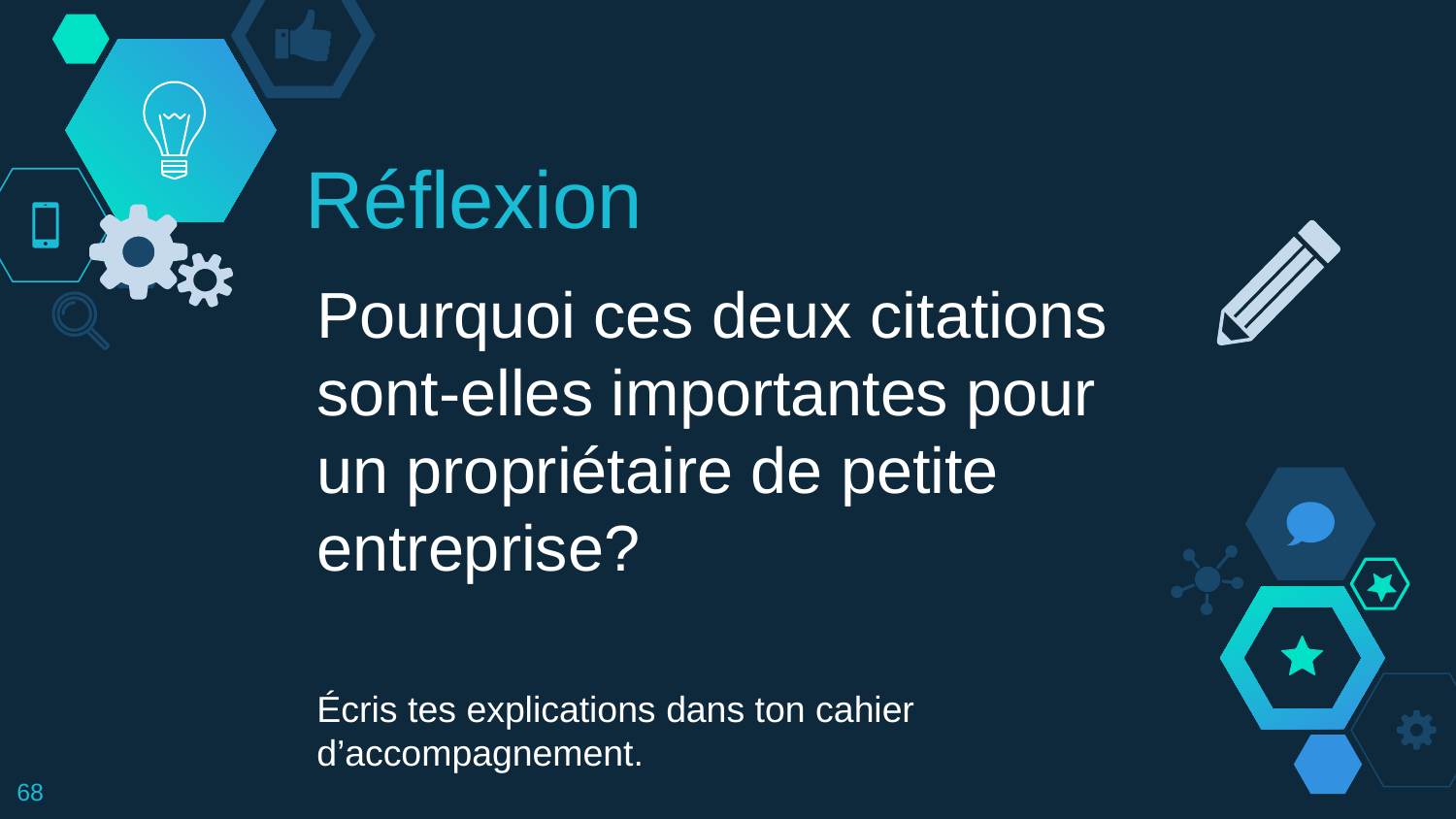

# Réflexion

Pourquoi ces deux citations sont-elles importantes pour un propriétaire de petite entreprise?

Écris tes explications dans ton cahier d’accompagnement.

68